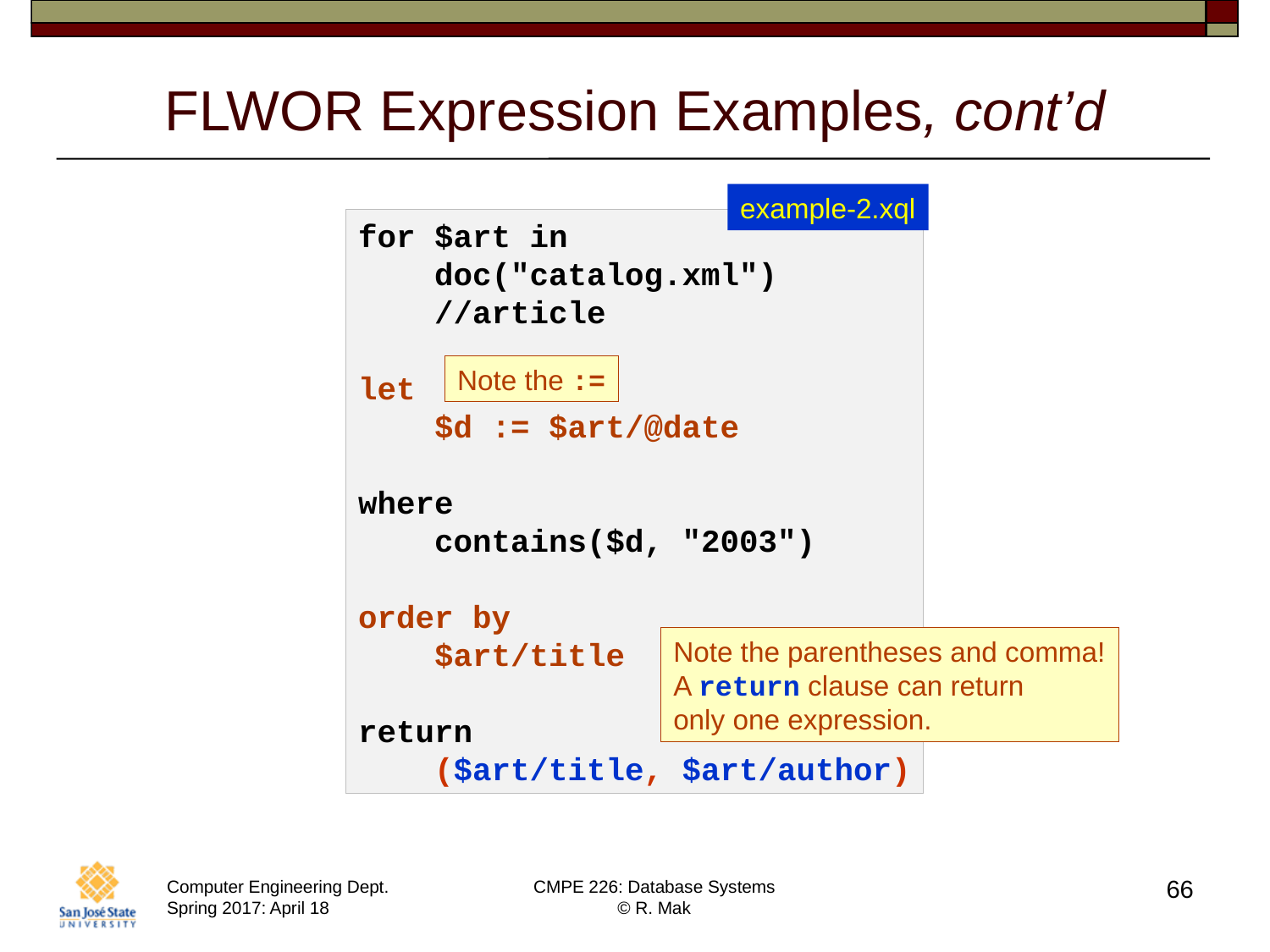

# FLWOR Expression Examples, cont’d
example-2.xql
for $art in
    doc("catalog.xml")
    //article

let
    $d := $art/@date

where
    contains($d, "2003")

order by
    $art/title

return
    ($art/title, $art/author)
Note the :=
Note the parentheses and comma!
A return clause can return
only one expression.
66